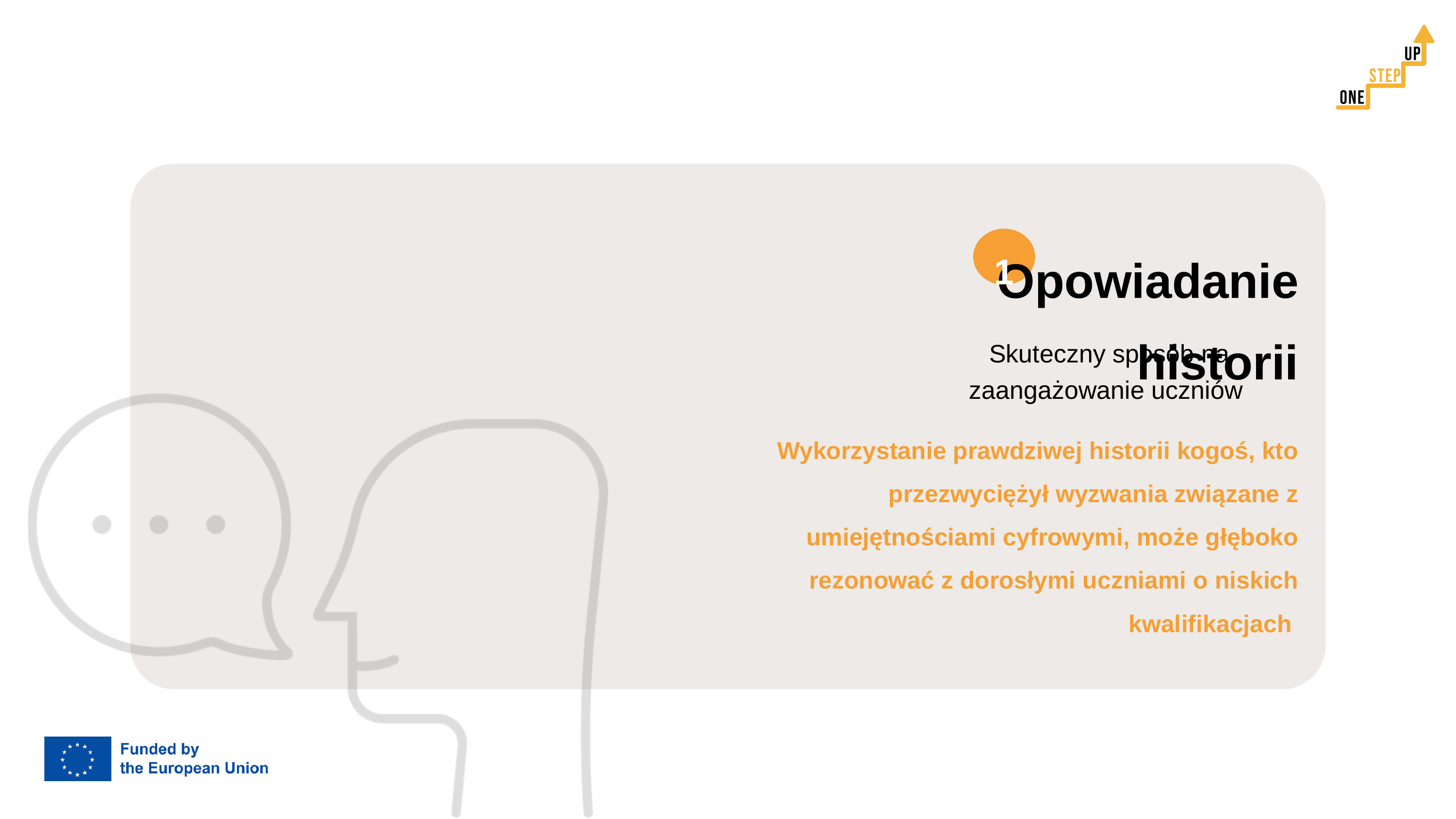

1
Opowiadanie historii

 Skuteczny sposób na zaangażowanie uczniów

Wykorzystanie prawdziwej historii kogoś, kto przezwyciężył wyzwania związane z umiejętnościami cyfrowymi, może głęboko rezonować z dorosłymi uczniami o niskich kwalifikacjach